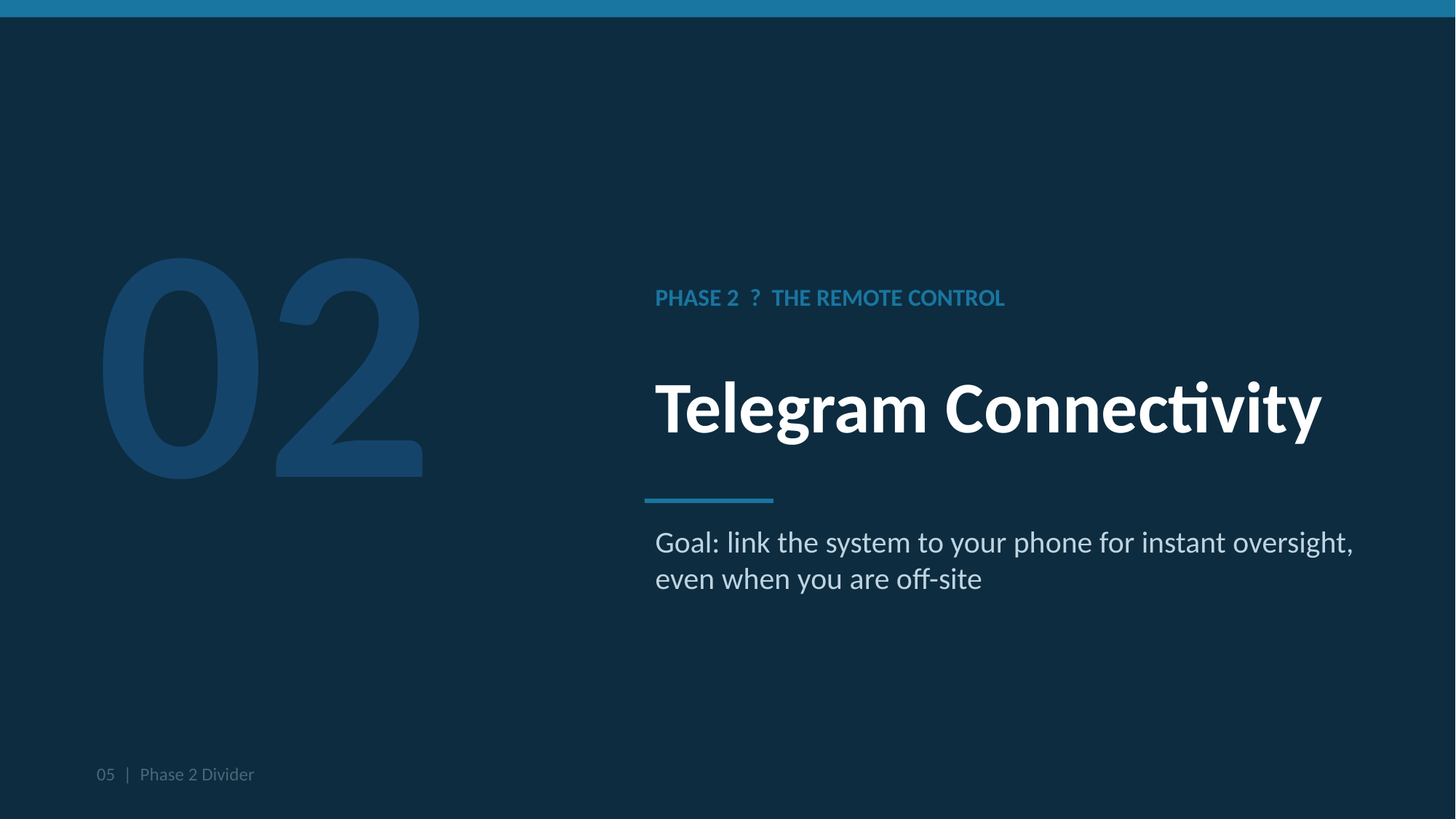

02
PHASE 2  ?  THE REMOTE CONTROL
Telegram Connectivity

Goal: link the system to your phone for instant oversight, even when you are off-site
05  |  Phase 2 Divider